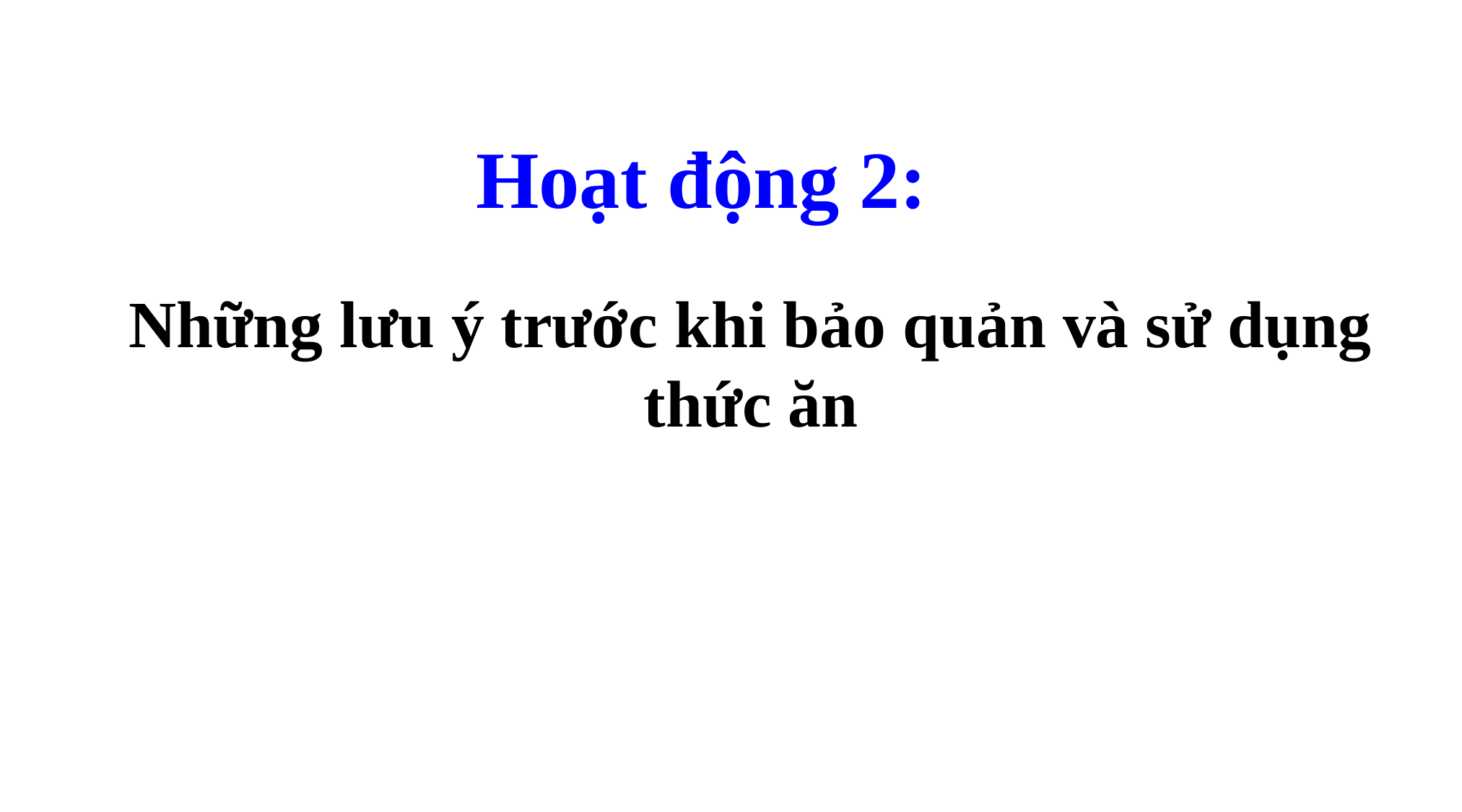

Hoạt động 2:
Những lưu ý trước khi bảo quản và sử dụng thức ăn